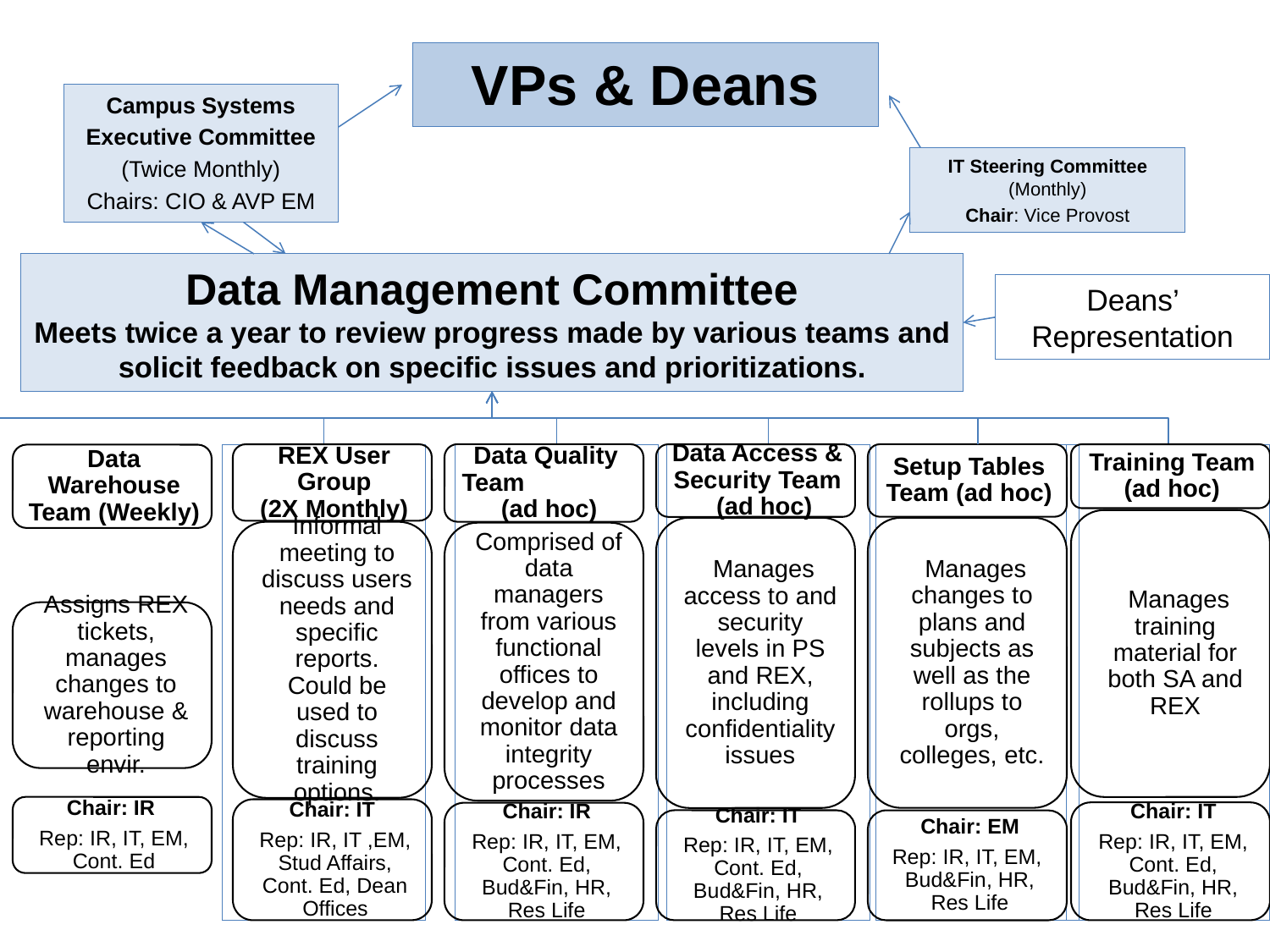

VPs & Deans
Campus Systems
Executive Committee
(Twice Monthly)
Chairs: CIO & AVP EM

IT Steering Committee (Monthly)
Chair: Vice Provost
# Data Management Committee Meets twice a year to review progress made by various teams and solicit feedback on specific issues and prioritizations.
Deans’ Representation
Data Warehouse Team (Weekly)
Assigns REX tickets, manages changes to warehouse & reporting envir.
Chair: IR
Rep: IR, IT, EM, Cont. Ed

REX User Group
(2X Monthly)
Informal meeting to discuss users needs and specific reports. Could be used to discuss training options.
Chair: IT
Rep: IR, IT ,EM, Stud Affairs, Cont. Ed, Dean Offices
Data Quality Team                 (ad hoc)
Comprised of data managers from various functional offices to develop and monitor data integrity processes
Chair: IR
Rep: IR, IT, EM, Cont. Ed, Bud&Fin, HR, Res Life

Data Access & Security Team   (ad hoc)
 Manages access to and security levels in PS and REX, including confidentiality issues
Chair: IT
Rep: IR, IT, EM, Cont. Ed, Bud&Fin, HR, Res Life

Setup Tables Team (ad hoc)
 Manages changes to plans and subjects as well as the rollups to orgs, colleges, etc.
Chair: EM
Rep: IR, IT, EM,  Bud&Fin, HR, Res Life

Training Team (ad hoc)
 Manages training material for both SA and REX
Chair: IT
Rep: IR, IT, EM, Cont. Ed, Bud&Fin, HR, Res Life